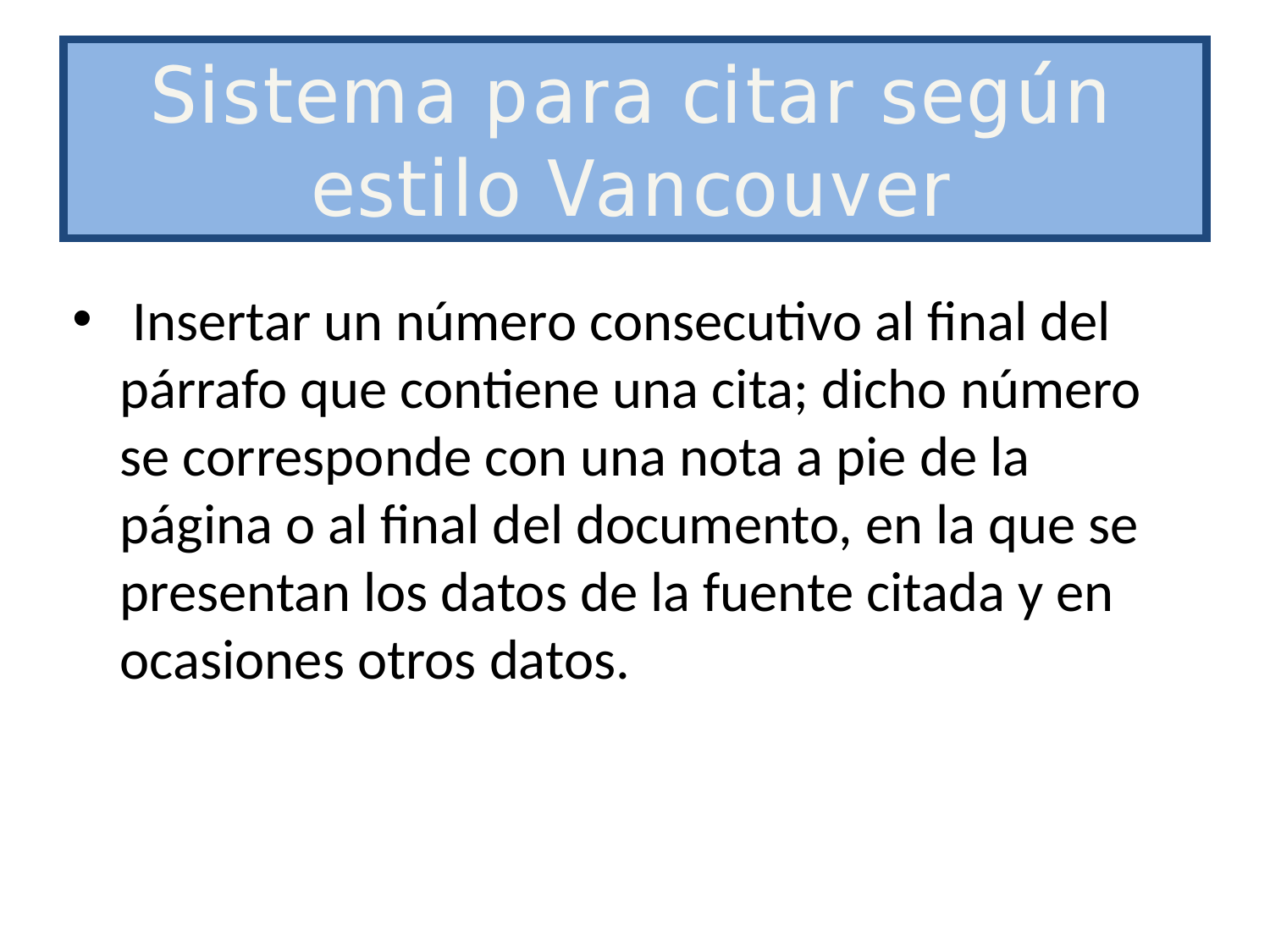

Sistema para citar según estilo Vancouver
 Insertar un número consecutivo al final del párrafo que contiene una cita; dicho número se corresponde con una nota a pie de la página o al final del documento, en la que se presentan los datos de la fuente citada y en ocasiones otros datos.